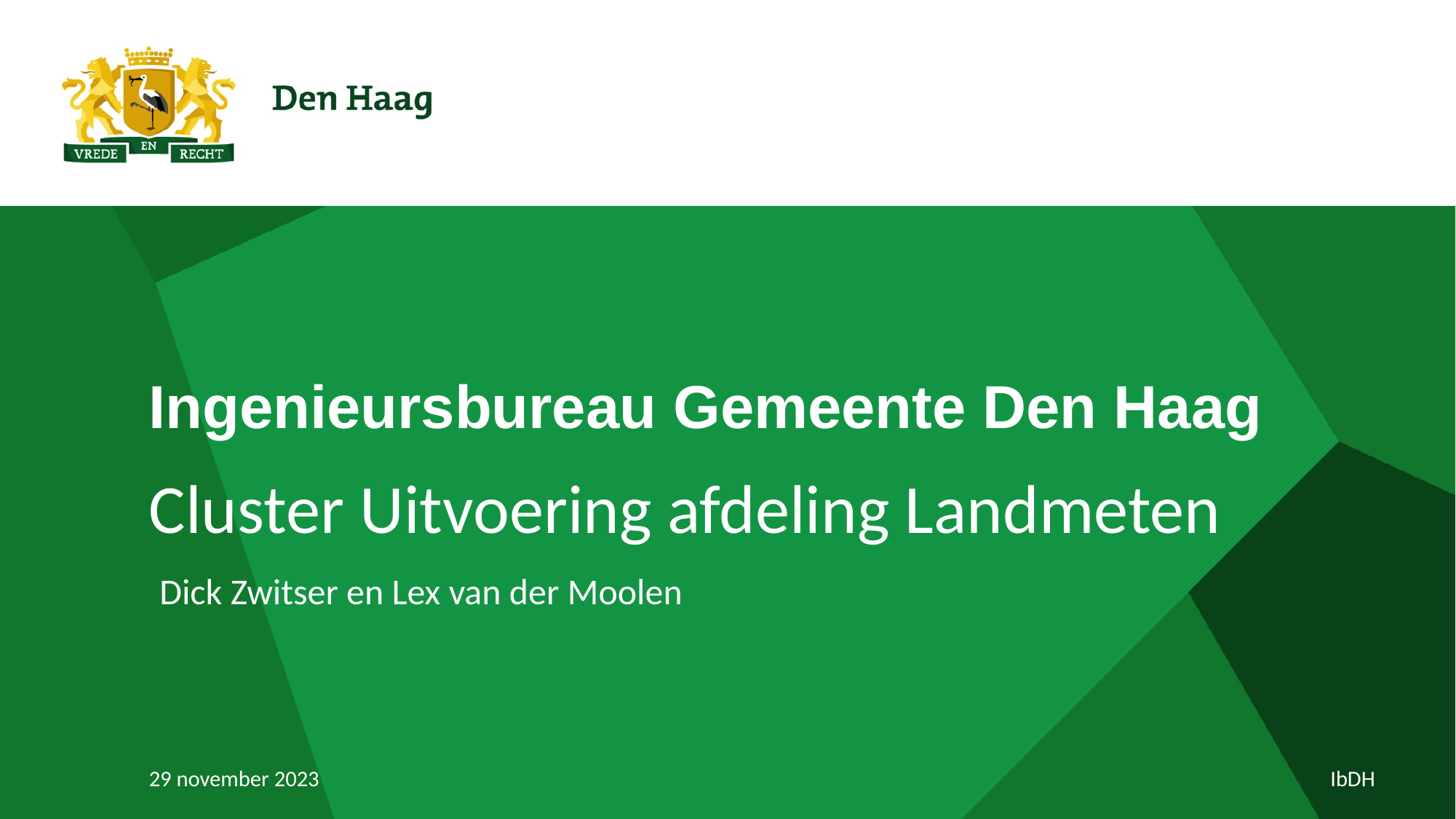

# Ingenieursbureau Gemeente Den Haag
Cluster Uitvoering afdeling Landmeten
Dick Zwitser en Lex van der Moolen
29 november 2023
IbDH